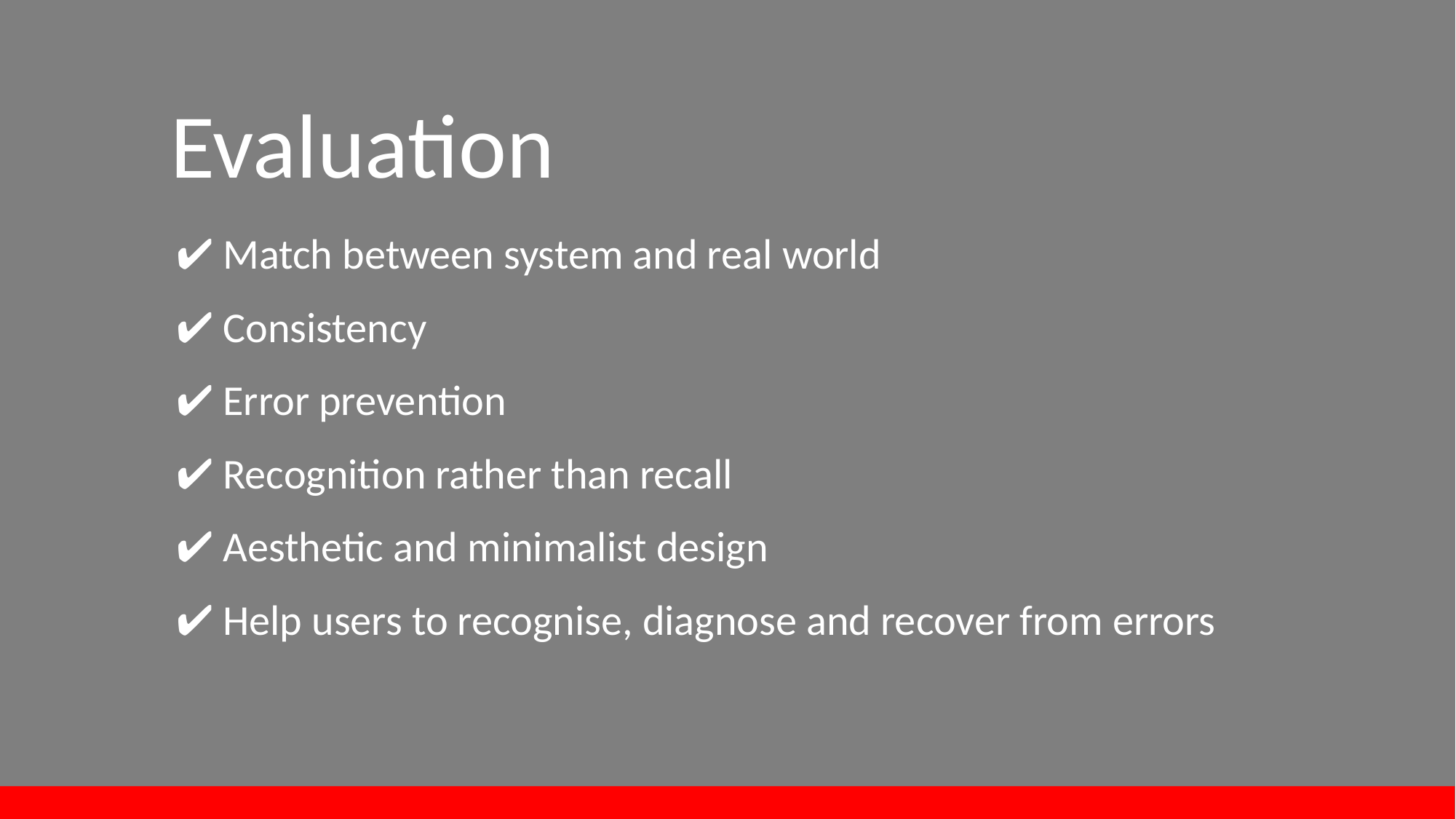

# Evaluation
✔ Match between system and real world
✔ Consistency
✔ Error prevention
✔ Recognition rather than recall
✔ Aesthetic and minimalist design
✔ Help users to recognise, diagnose and recover from errors